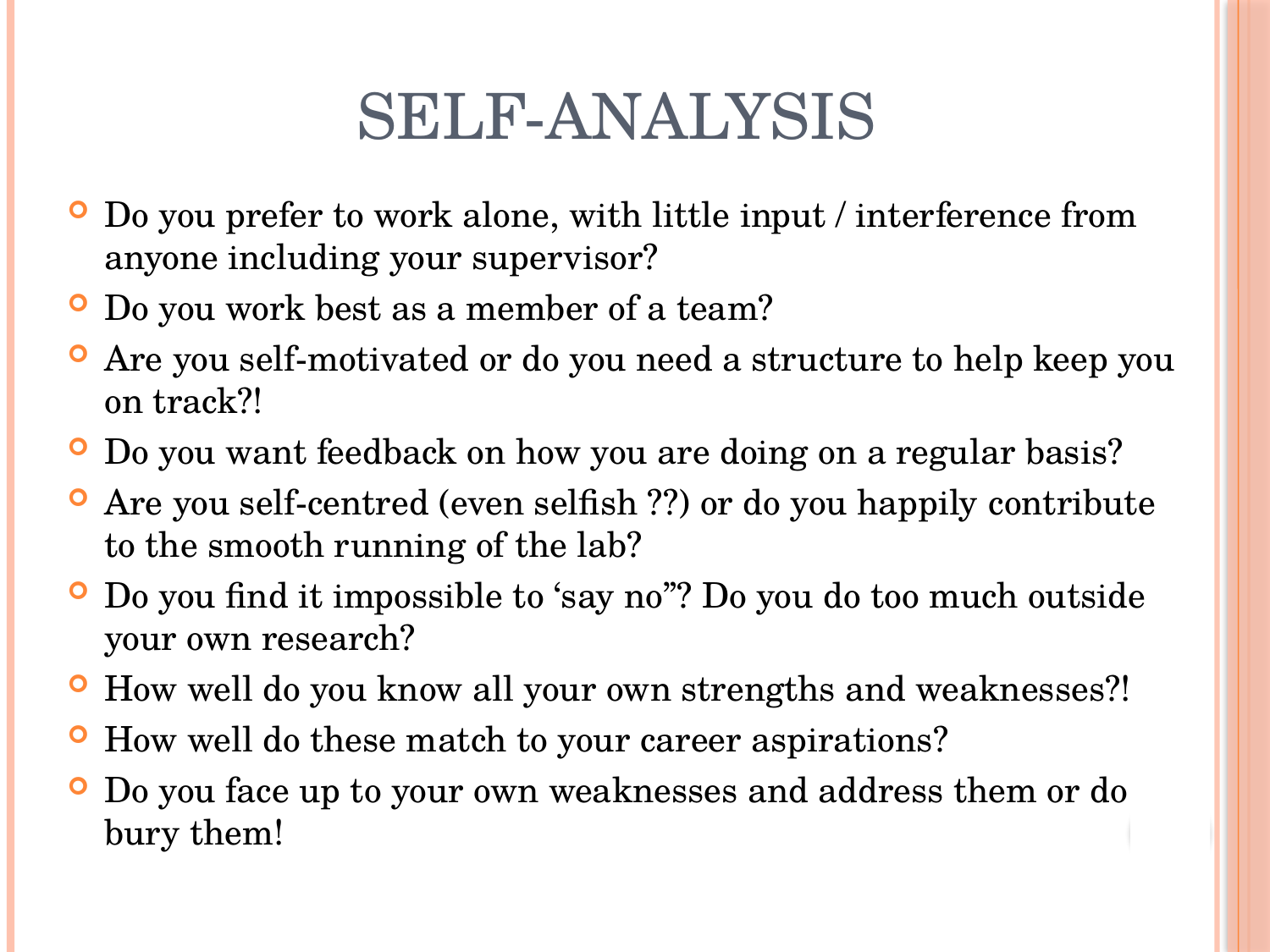

# Self-Analysis
Do you prefer to work alone, with little input / interference from anyone including your supervisor?
Do you work best as a member of a team?
Are you self-motivated or do you need a structure to help keep you on track?!
Do you want feedback on how you are doing on a regular basis?
Are you self-centred (even selfish ??) or do you happily contribute to the smooth running of the lab?
Do you find it impossible to ‘say no”? Do you do too much outside your own research?
How well do you know all your own strengths and weaknesses?!
How well do these match to your career aspirations?
Do you face up to your own weaknesses and address them or do bury them!